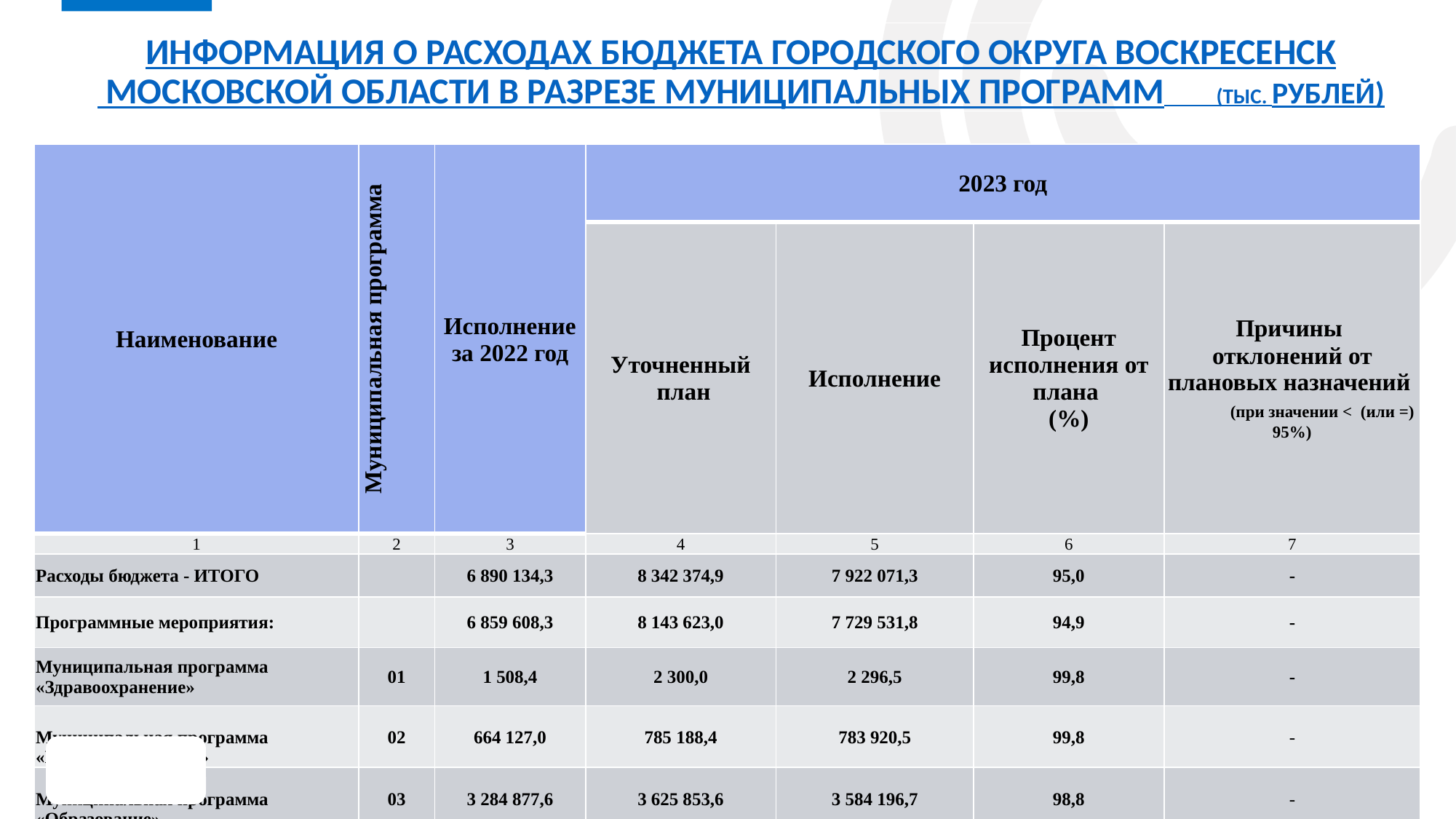

# Информация о расходах БЮДЖЕТА ГОРОДСКОГО ОКРУГА ВОСКРЕСЕНСК московской области В РАЗРЕЗЕ МУНИЦИПАЛЬНЫХ ПРОГРАММ           (тыс. рублей)
| Наименование | Муниципальная программа | Исполнение за 2022 год | 2023 год |  |  |  |
| --- | --- | --- | --- | --- | --- | --- |
|  |  |  | Уточненный план | Исполнение | Процент исполнения от плана (%) | Причины отклонений от плановых назначений (при значении < (или =) 95%) |
| 1 | 2 | 3 | 4 | 5 | 6 | 7 |
| Расходы бюджета - ИТОГО |  | 6 890 134,3 | 8 342 374,9 | 7 922 071,3 | 95,0 | - |
| Программные мероприятия: |  | 6 859 608,3 | 8 143 623,0 | 7 729 531,8 | 94,9 | - |
| Муниципальная программа «Здравоохранение» | 01 | 1 508,4 | 2 300,0 | 2 296,5 | 99,8 | - |
| Муниципальная программа «Культура и туризм» | 02 | 664 127,0 | 785 188,4 | 783 920,5 | 99,8 | - |
| Муниципальная программа «Образование» | 03 | 3 284 877,6 | 3 625 853,6 | 3 584 196,7 | 98,8 | - |

67